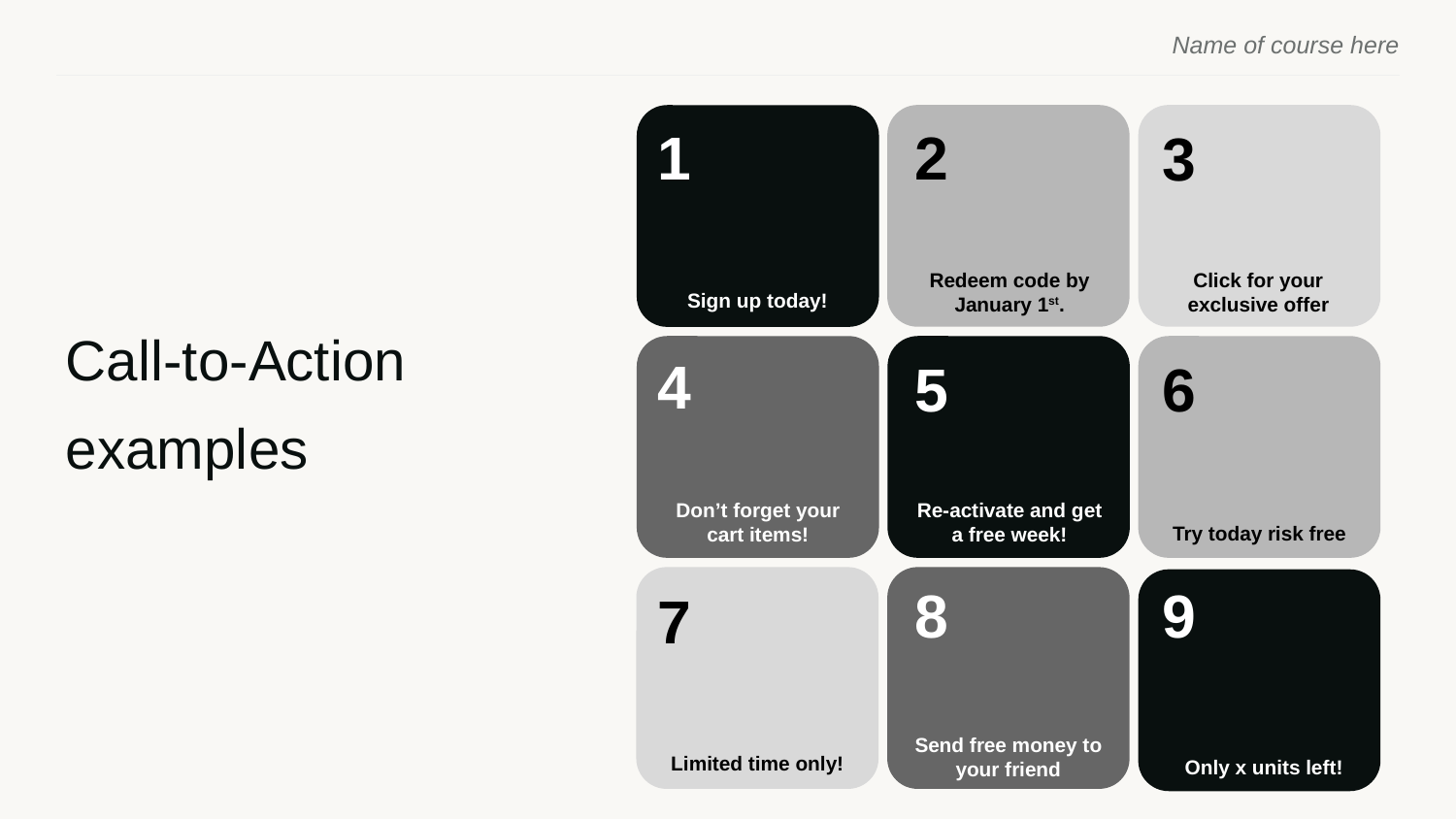

1
2
3
Redeem code by January 1st.
Click for your exclusive offer
Sign up today!
# Call-to-Action
examples

4
5
6
Don’t forget your cart items!
Re-activate and get a free week!
Try today risk free

8
9
7
Send free money to your friend
Limited time only!
Only x units left!